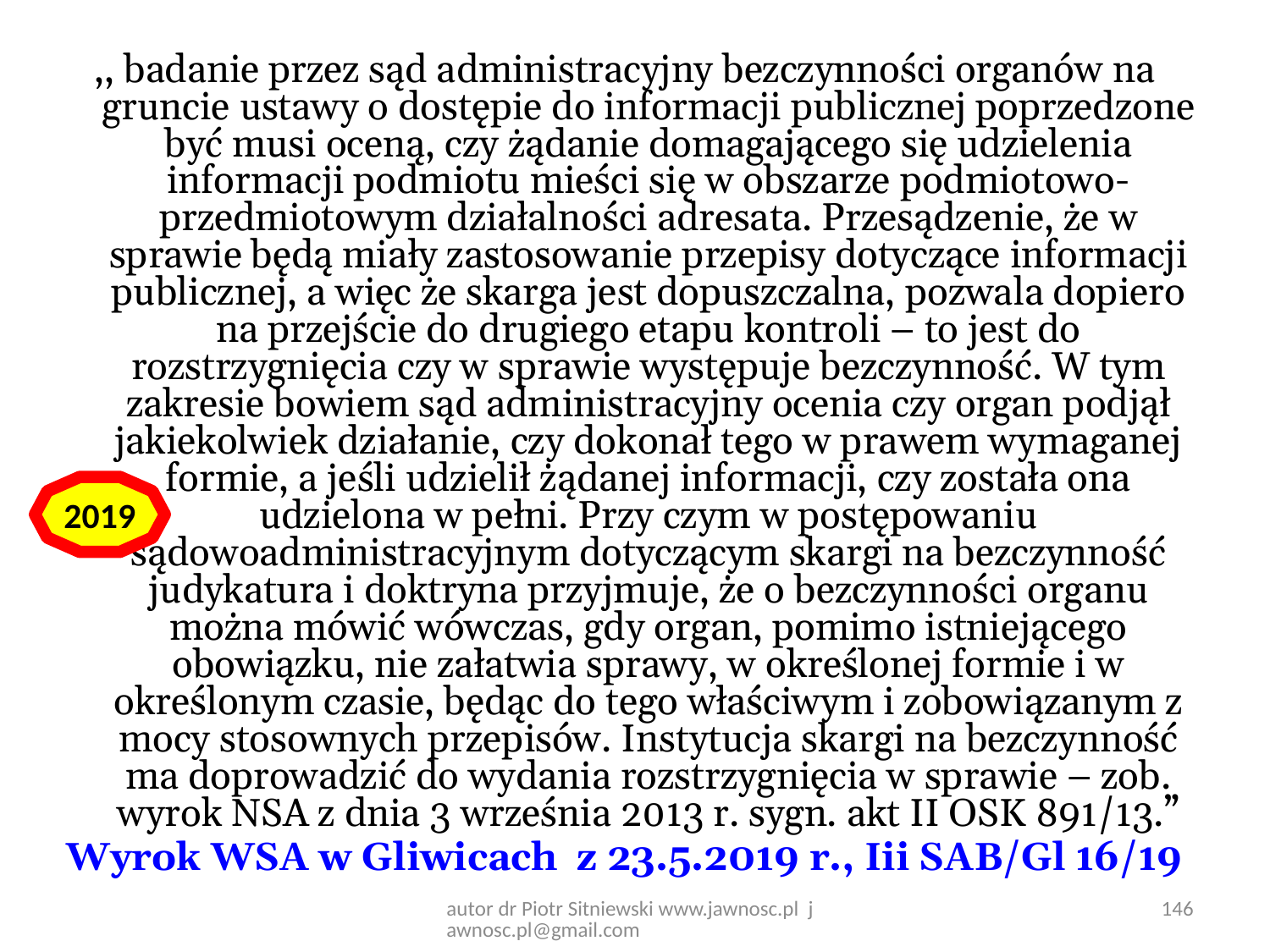

,, badanie przez sąd administracyjny bezczynności organów na gruncie ustawy o dostępie do informacji publicznej poprzedzone być musi oceną, czy żądanie domagającego się udzielenia informacji podmiotu mieści się w obszarze podmiotowo-przedmiotowym działalności adresata. Przesądzenie, że w sprawie będą miały zastosowanie przepisy dotyczące informacji publicznej, a więc że skarga jest dopuszczalna, pozwala dopiero na przejście do drugiego etapu kontroli – to jest do rozstrzygnięcia czy w sprawie występuje bezczynność. W tym zakresie bowiem sąd administracyjny ocenia czy organ podjął jakiekolwiek działanie, czy dokonał tego w prawem wymaganej formie, a jeśli udzielił żądanej informacji, czy została ona udzielona w pełni. Przy czym w postępowaniu sądowoadministracyjnym dotyczącym skargi na bezczynność judykatura i doktryna przyjmuje, że o bezczynności organu można mówić wówczas, gdy organ, pomimo istniejącego obowiązku, nie załatwia sprawy, w określonej formie i w określonym czasie, będąc do tego właściwym i zobowiązanym z mocy stosownych przepisów. Instytucja skargi na bezczynność ma doprowadzić do wydania rozstrzygnięcia w sprawie – zob. wyrok NSA z dnia 3 września 2013 r. sygn. akt II OSK 891/13.”
Wyrok WSA w Gliwicach  z 23.5.2019 r., Iii SAB/Gl 16/19
2019
autor dr Piotr Sitniewski www.jawnosc.pl  jawnosc.pl@gmail.com
146